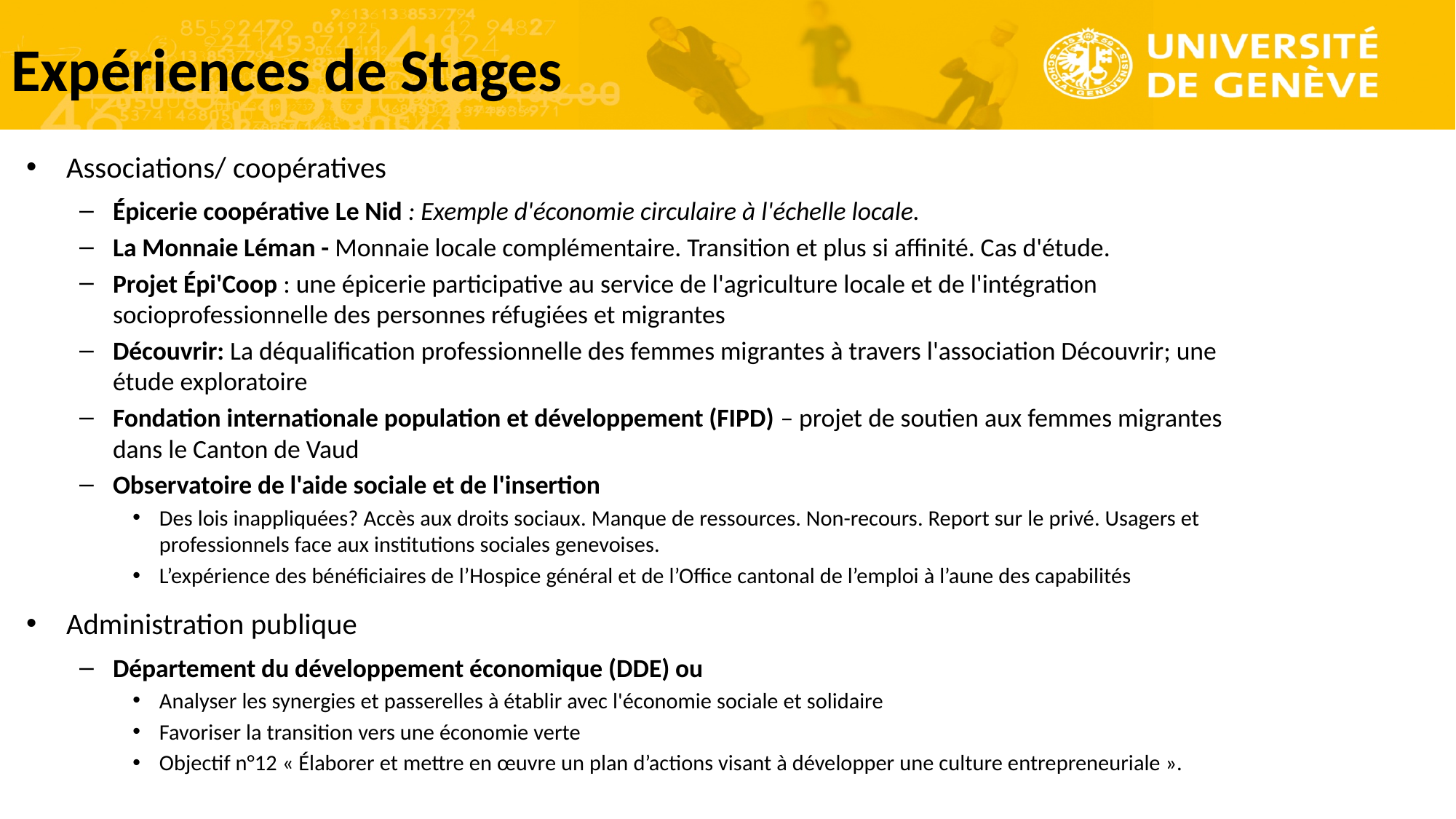

# Expériences de Stages
Associations/ coopératives
Épicerie coopérative Le Nid : Exemple d'économie circulaire à l'échelle locale.
La Monnaie Léman - Monnaie locale complémentaire. Transition et plus si affinité. Cas d'étude.
Projet Épi'Coop : une épicerie participative au service de l'agriculture locale et de l'intégration socioprofessionnelle des personnes réfugiées et migrantes
Découvrir: La déqualification professionnelle des femmes migrantes à travers l'association Découvrir; une étude exploratoire
Fondation internationale population et développement (FIPD) – projet de soutien aux femmes migrantes dans le Canton de Vaud
Observatoire de l'aide sociale et de l'insertion
Des lois inappliquées? Accès aux droits sociaux. Manque de ressources. Non-recours. Report sur le privé. Usagers et professionnels face aux institutions sociales genevoises.
L’expérience des bénéficiaires de l’Hospice général et de l’Office cantonal de l’emploi à l’aune des capabilités
Administration publique
Département du développement économique (DDE) ou
Analyser les synergies et passerelles à établir avec l'économie sociale et solidaire
Favoriser la transition vers une économie verte
Objectif n°12 « Élaborer et mettre en œuvre un plan d’actions visant à développer une culture entrepreneuriale ».